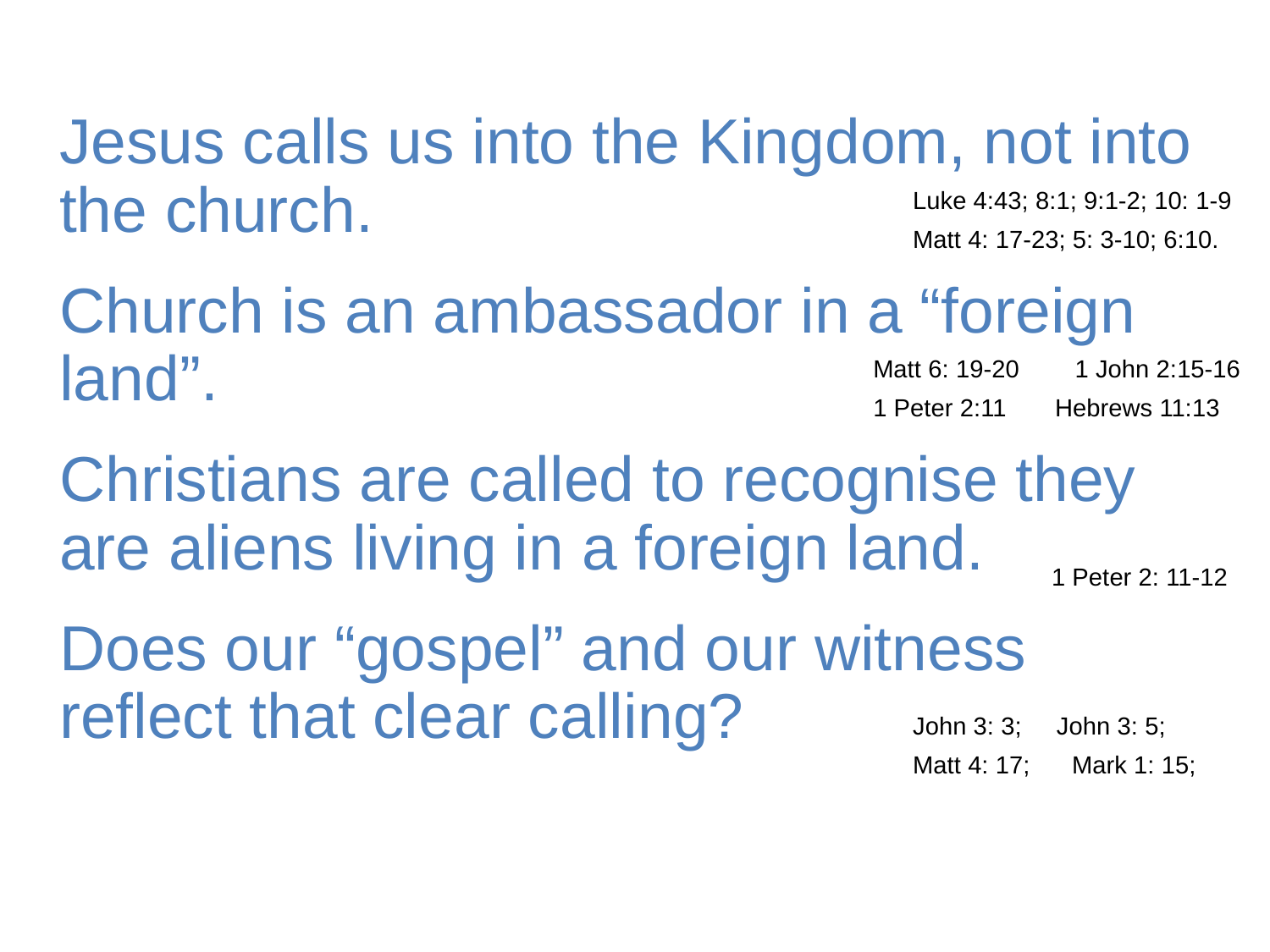

Jesus calls us into the Kingdom, not into the church.
Church is an ambassador in a “foreign land”.
Christians are called to recognise they are aliens living in a foreign land.
Does our “gospel” and our witness reflect that clear calling?
Luke 4:43; 8:1; 9:1-2; 10: 1-9
Matt 4: 17-23; 5: 3-10; 6:10.
Matt 6: 19-20        1 John 2:15-16
1 Peter 2:11       Hebrews 11:13
1 Peter 2: 11-12
John 3: 3;     John 3: 5;
Matt 4: 17;      Mark 1: 15;